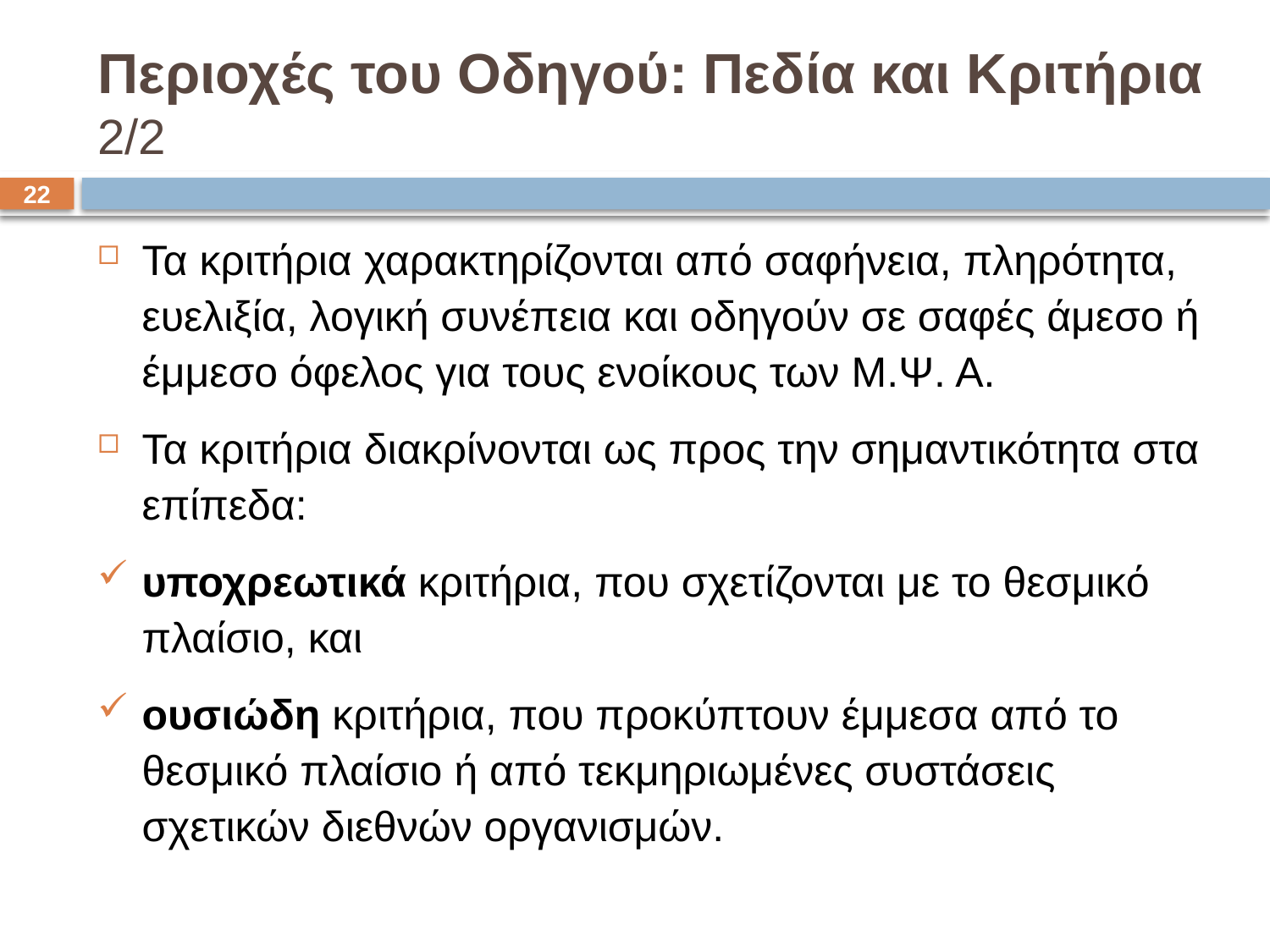

# Περιοχές του Οδηγού: Πεδία και Κριτήρια 2/2
22
Τα κριτήρια χαρακτηρίζονται από σαφήνεια, πληρότητα, ευελιξία, λογική συνέπεια και οδηγούν σε σαφές άμεσο ή έμμεσο όφελος για τους ενοίκους των Μ.Ψ. Α.
Τα κριτήρια διακρίνονται ως προς την σημαντικότητα στα επίπεδα:
υποχρεωτικά κριτήρια, που σχετίζονται με το θεσμικό πλαίσιο, και
ουσιώδη κριτήρια, που προκύπτουν έμμεσα από το θεσμικό πλαίσιο ή από τεκμηριωμένες συστάσεις σχετικών διεθνών οργανισμών.